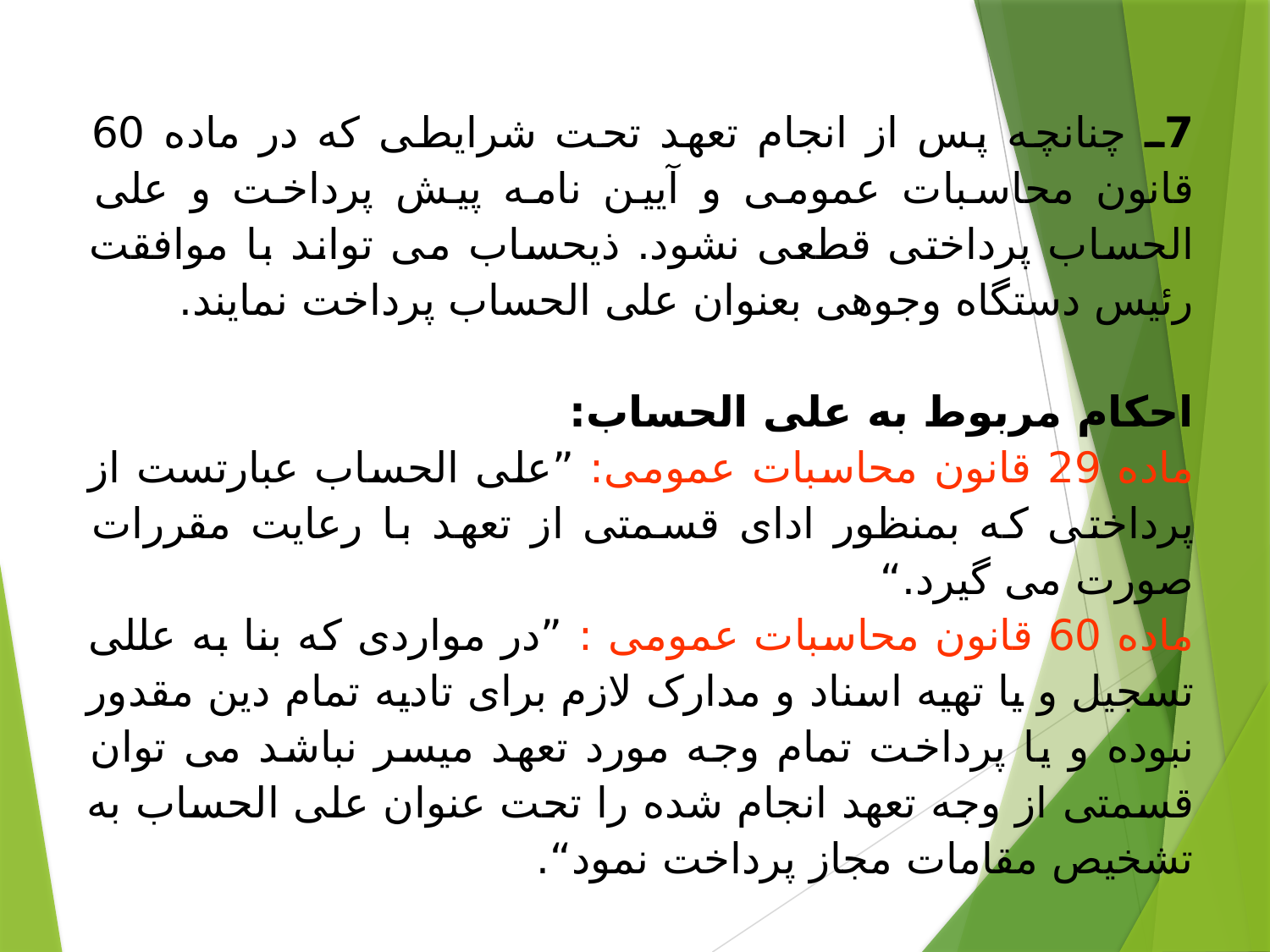

#
7ـ چنانچه پس از انجام تعهد تحت شرایطی که در ماده 60 قانون محاسبات عمومی و آیین نامه پیش پرداخت و علی الحساب پرداختی قطعی نشود. ذیحساب می تواند با موافقت رئیس دستگاه وجوهی بعنوان علی الحساب پرداخت نمایند.

احکام مربوط به علی الحساب:
ماده 29 قانون محاسبات عمومی: ”علی الحساب عبارتست از پرداختی که بمنظور ادای قسمتی از تعهد با رعایت مقررات صورت می گیرد.“
ماده 60 قانون محاسبات عمومی : ”در مواردی که بنا به عللی تسجیل و یا تهیه اسناد و مدارک لازم برای تادیه تمام دین مقدور نبوده و یا پرداخت تمام وجه مورد تعهد میسر نباشد می توان قسمتی از وجه تعهد انجام شده را تحت عنوان علی الحساب به تشخیص مقامات مجاز پرداخت نمود“.